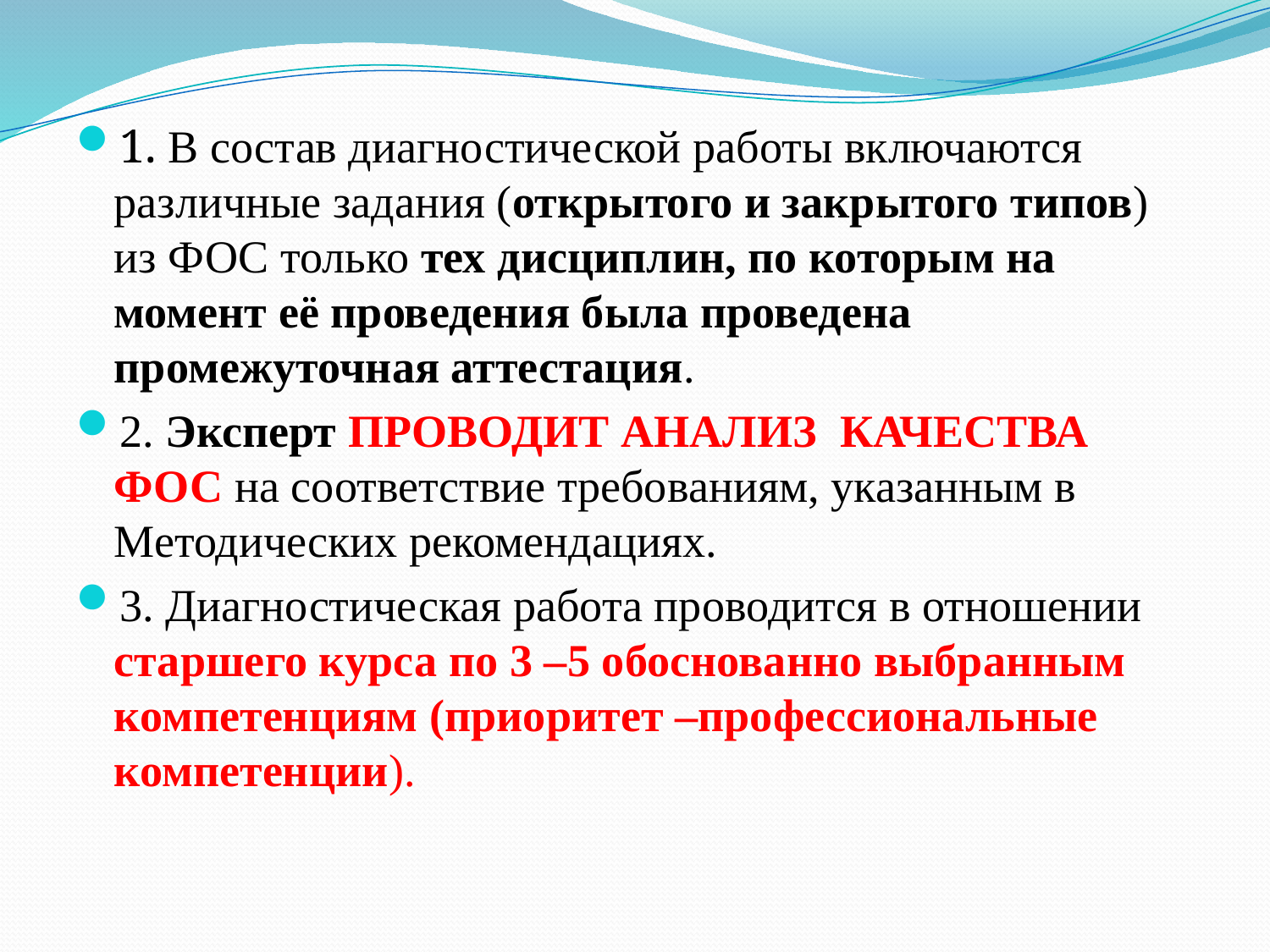

1. В состав диагностической работы включаются различные задания (открытого и закрытого типов) из ФОС только тех дисциплин, по которым на момент её проведения была проведена промежуточная аттестация.
2. Эксперт ПРОВОДИТ АНАЛИЗ  КАЧЕСТВА ФОС на соответствие требованиям, указанным в Методических рекомендациях.
3. Диагностическая работа проводится в отношении старшего курса по 3 –5 обоснованно выбранным компетенциям (приоритет –профессиональные компетенции).